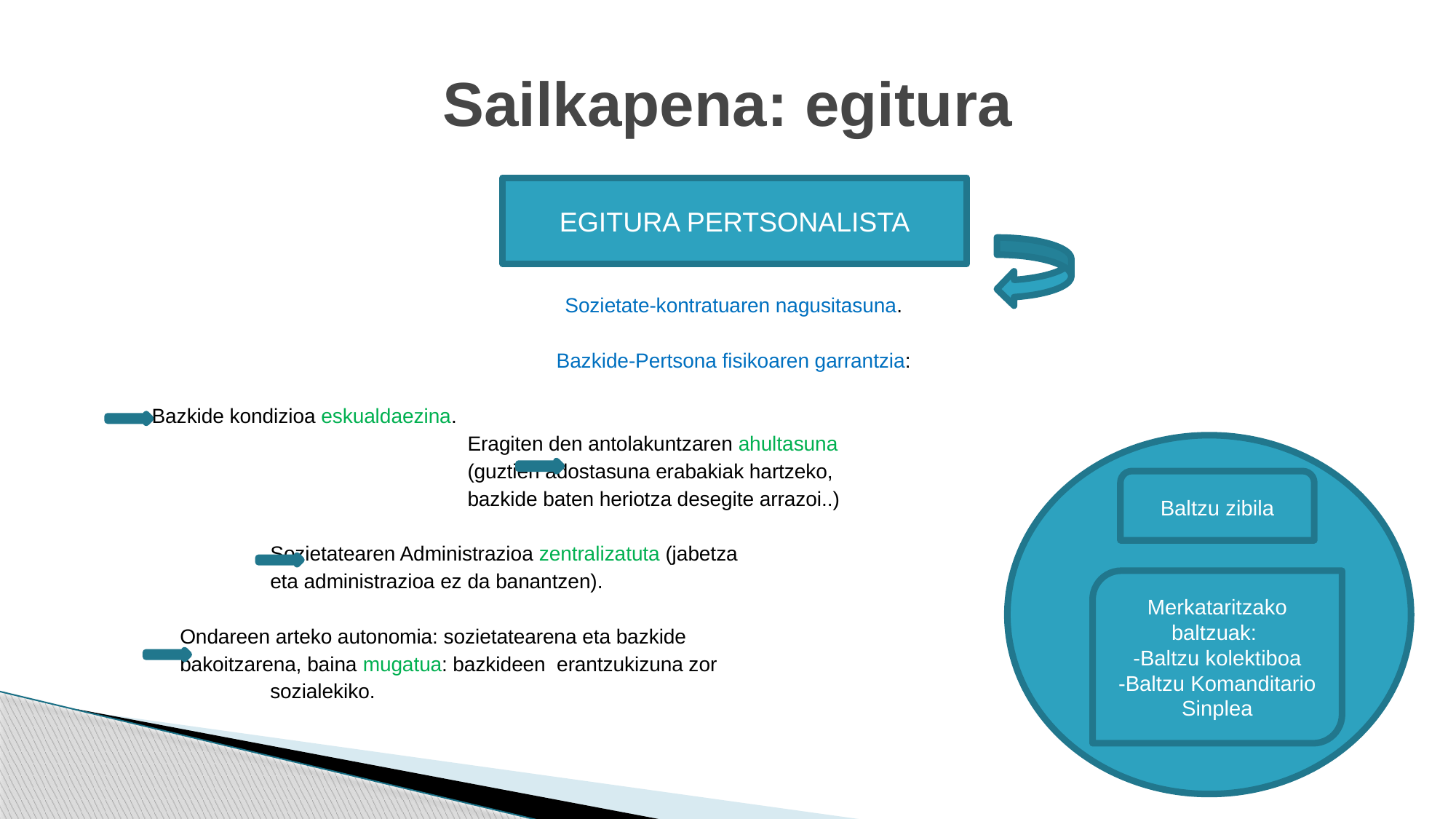

# Sailkapena: egitura

Sozietate-kontratuaren nagusitasuna.

Bazkide-Pertsona fisikoaren garrantzia:

          Bazkide kondizioa eskualdaezina.
                                                                  Eragiten den antolakuntzaren ahultasuna
                                                                  (guztien adostasuna erabakiak hartzeko,
                                                                  bazkide baten heriotza desegite arrazoi..)

                               Sozietatearen Administrazioa zentralizatuta (jabetza
                               eta administrazioa ez da banantzen).

               Ondareen arteko autonomia: sozietatearena eta bazkide
               bakoitzarena, baina mugatua: bazkideen  erantzukizuna zor
                               sozialekiko.

EGITURA PERTSONALISTA

Baltzu zibila

Merkataritzako baltzuak:
-Baltzu kolektiboa
-Baltzu Komanditario Sinplea